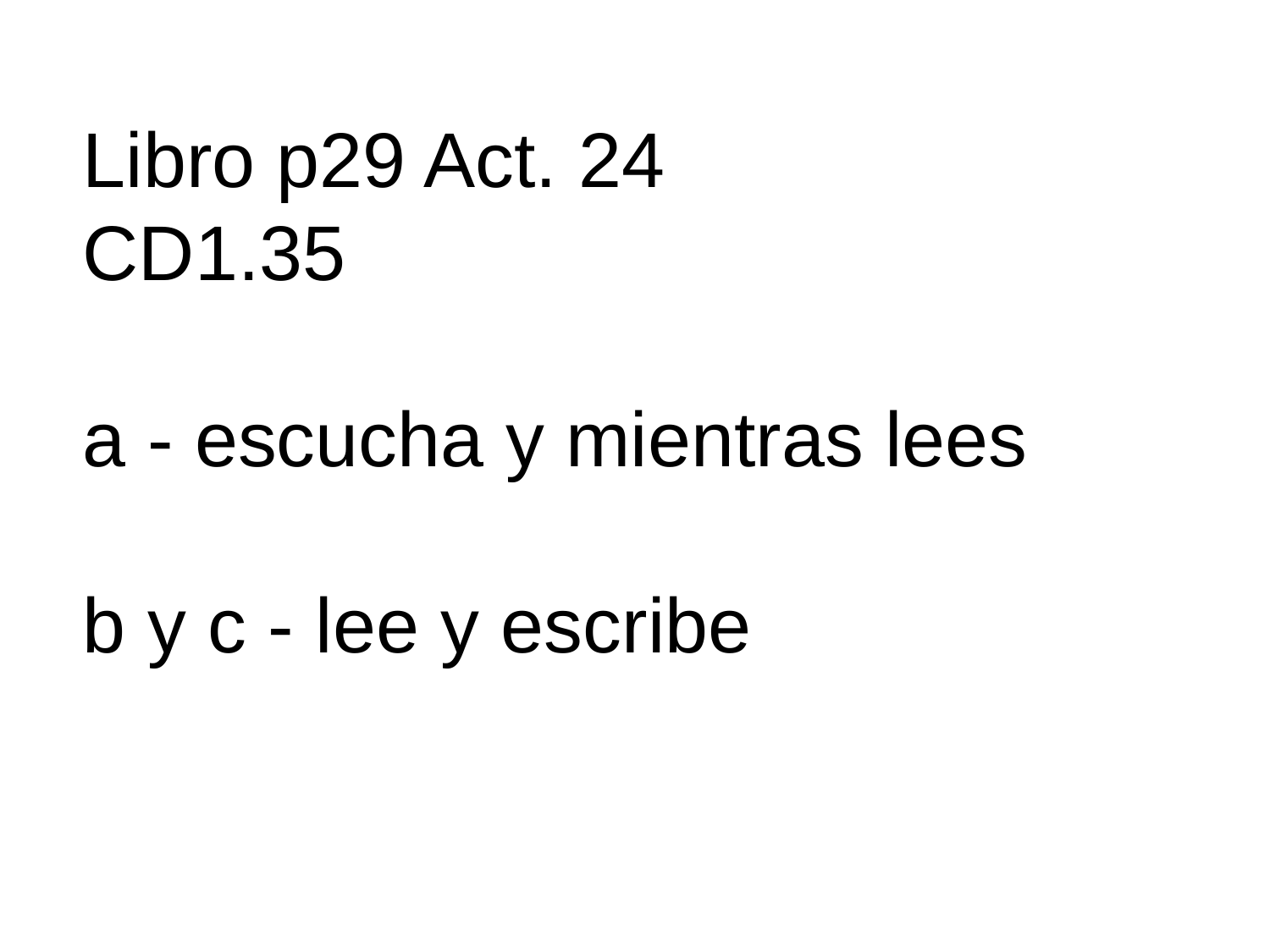

# Libro p29 Act. 24 CD1.35 a - escucha y mientras lees b y c - lee y escribe